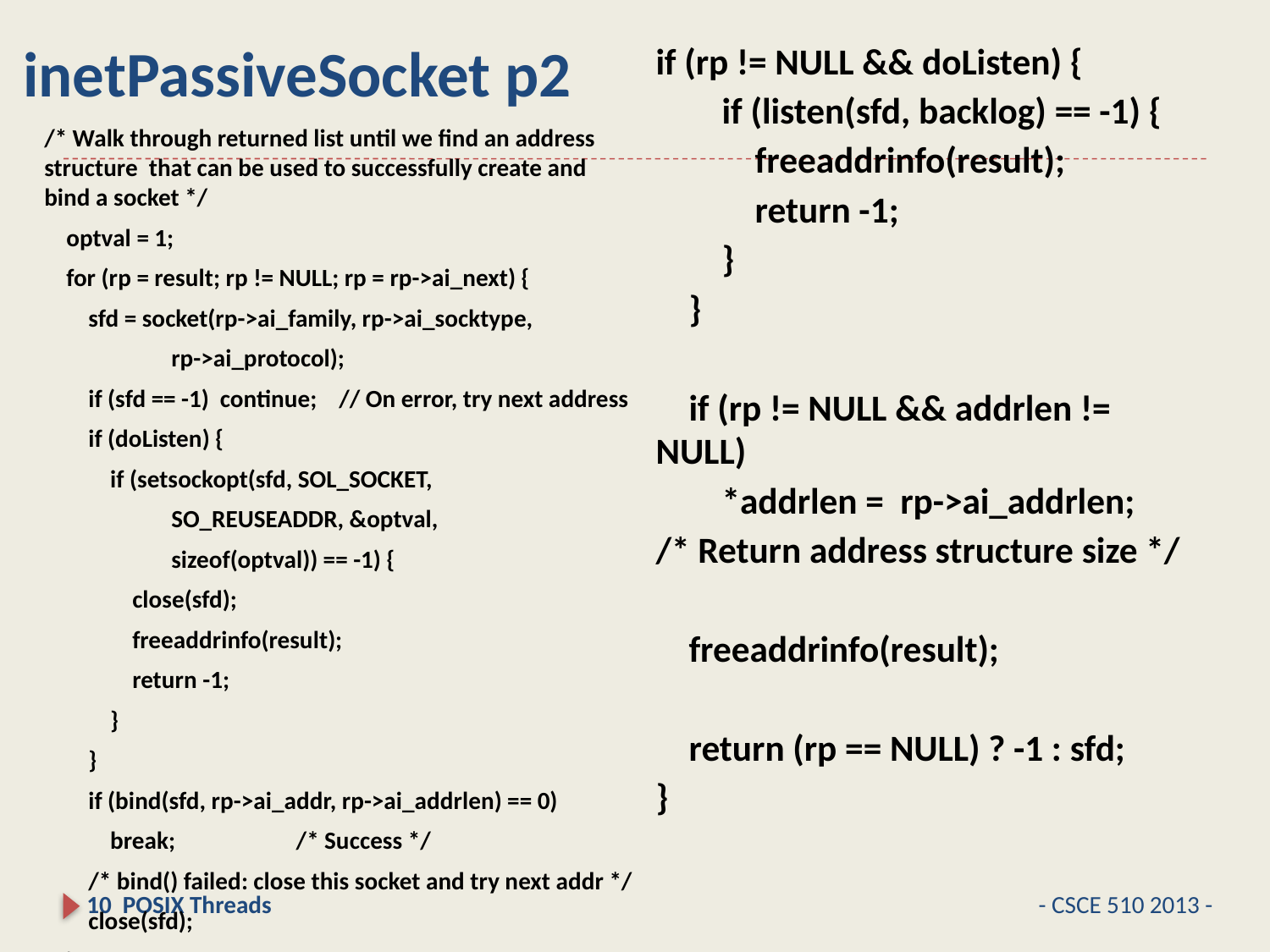

# inetPassiveSocket p2
if (rp != NULL && doListen) {
        if (listen(sfd, backlog) == -1) {
            freeaddrinfo(result);
            return -1;
        }
    }

    if (rp != NULL && addrlen != NULL)
        *addrlen =  rp->ai_addrlen;
/* Return address structure size */

    freeaddrinfo(result);

    return (rp == NULL) ? -1 : sfd;
}

/* Walk through returned list until we find an address structure  that can be used to successfully create and bind a socket */
    optval = 1;
    for (rp = result; rp != NULL; rp = rp->ai_next) {
        sfd = socket(rp->ai_family, rp->ai_socktype,
	rp->ai_protocol);
        if (sfd == -1)  continue;    // On error, try next address
        if (doListen) {
            if (setsockopt(sfd, SOL_SOCKET,
	SO_REUSEADDR, &optval,
                    	sizeof(optval)) == -1) {
                close(sfd);
                freeaddrinfo(result);
                return -1;
            }
        }
        if (bind(sfd, rp->ai_addr, rp->ai_addrlen) == 0)
            break;                      /* Success */
        /* bind() failed: close this socket and try next addr */
        close(sfd);
    }
10  POSIX Threads
- CSCE 510 2013 -